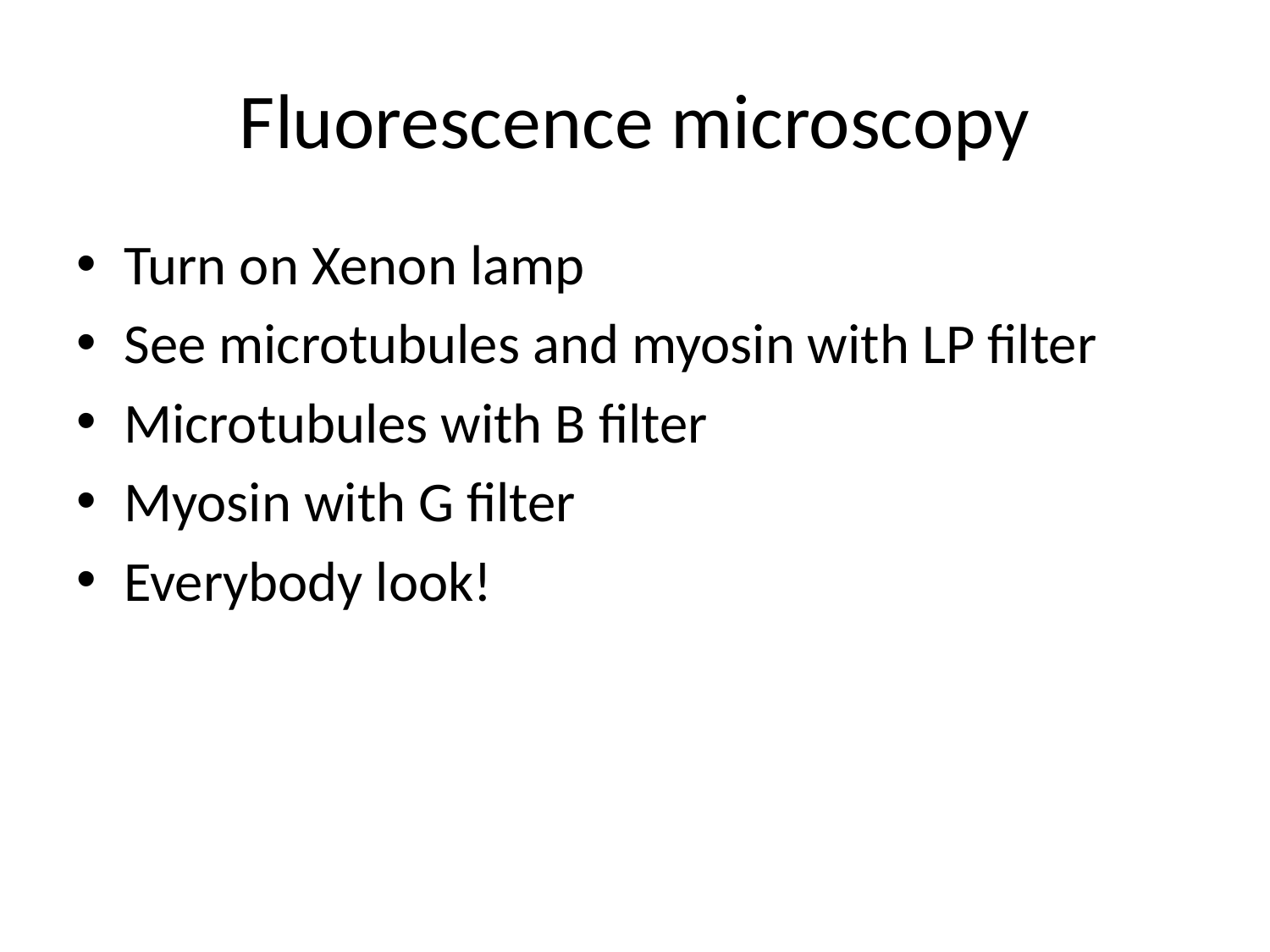

# Fluorescence microscopy
Turn on Xenon lamp
See microtubules and myosin with LP filter
Microtubules with B filter
Myosin with G filter
Everybody look!